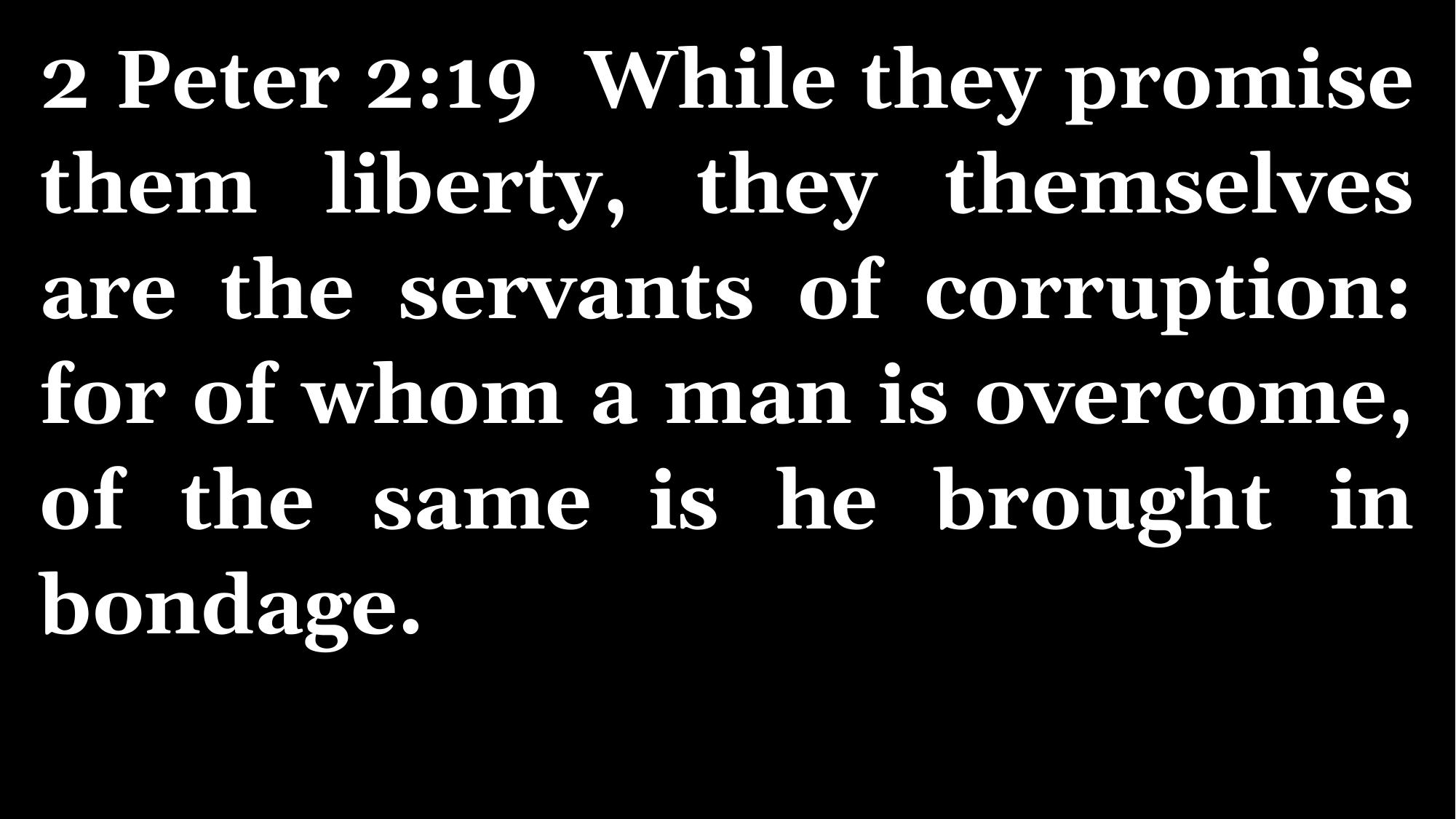

2 Peter 2:19  While they promise them liberty, they themselves are the servants of corruption: for of whom a man is overcome, of the same is he brought in bondage.